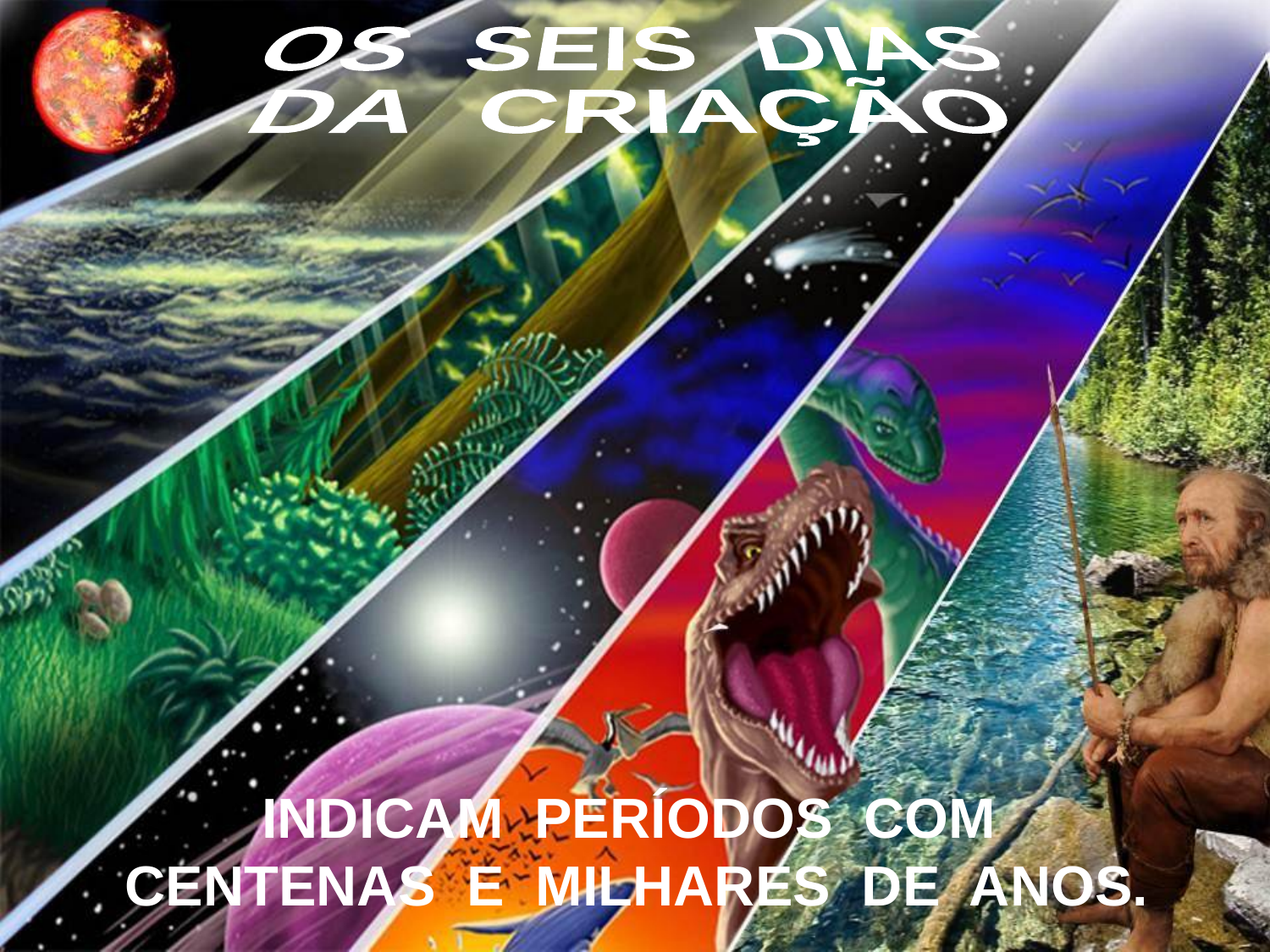

OS  SEIS  DIAS
DA  CRIAÇÃO
 INDICAM  PERÍODOS  COM
CENTENAS  E  MILHARES  DE  ANOS.